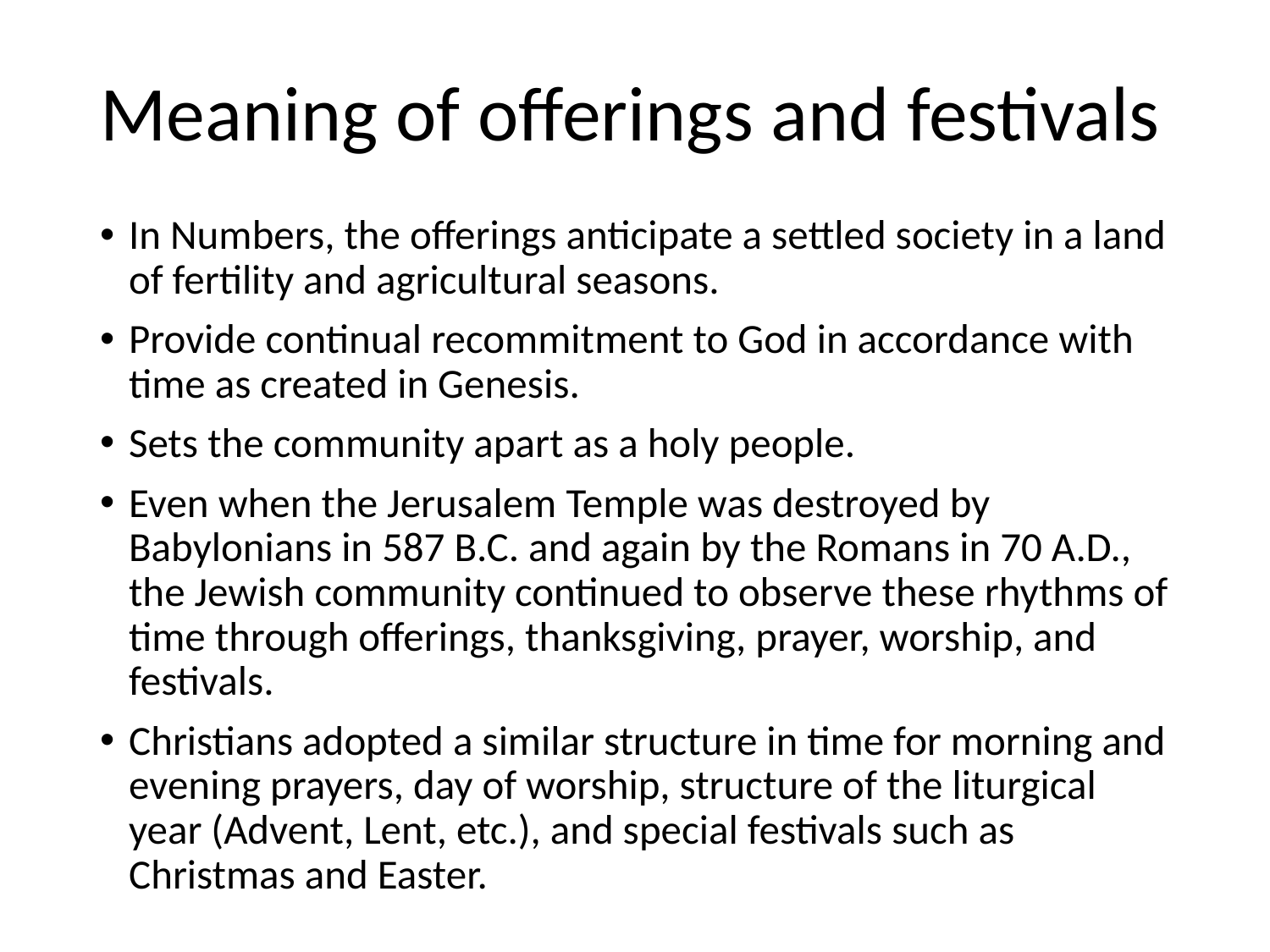

# Meaning of offerings and festivals
In Numbers, the offerings anticipate a settled society in a land of fertility and agricultural seasons.
Provide continual recommitment to God in accordance with time as created in Genesis.
Sets the community apart as a holy people.
Even when the Jerusalem Temple was destroyed by Babylonians in 587 B.C. and again by the Romans in 70 A.D., the Jewish community continued to observe these rhythms of time through offerings, thanksgiving, prayer, worship, and festivals.
Christians adopted a similar structure in time for morning and evening prayers, day of worship, structure of the liturgical year (Advent, Lent, etc.), and special festivals such as Christmas and Easter.